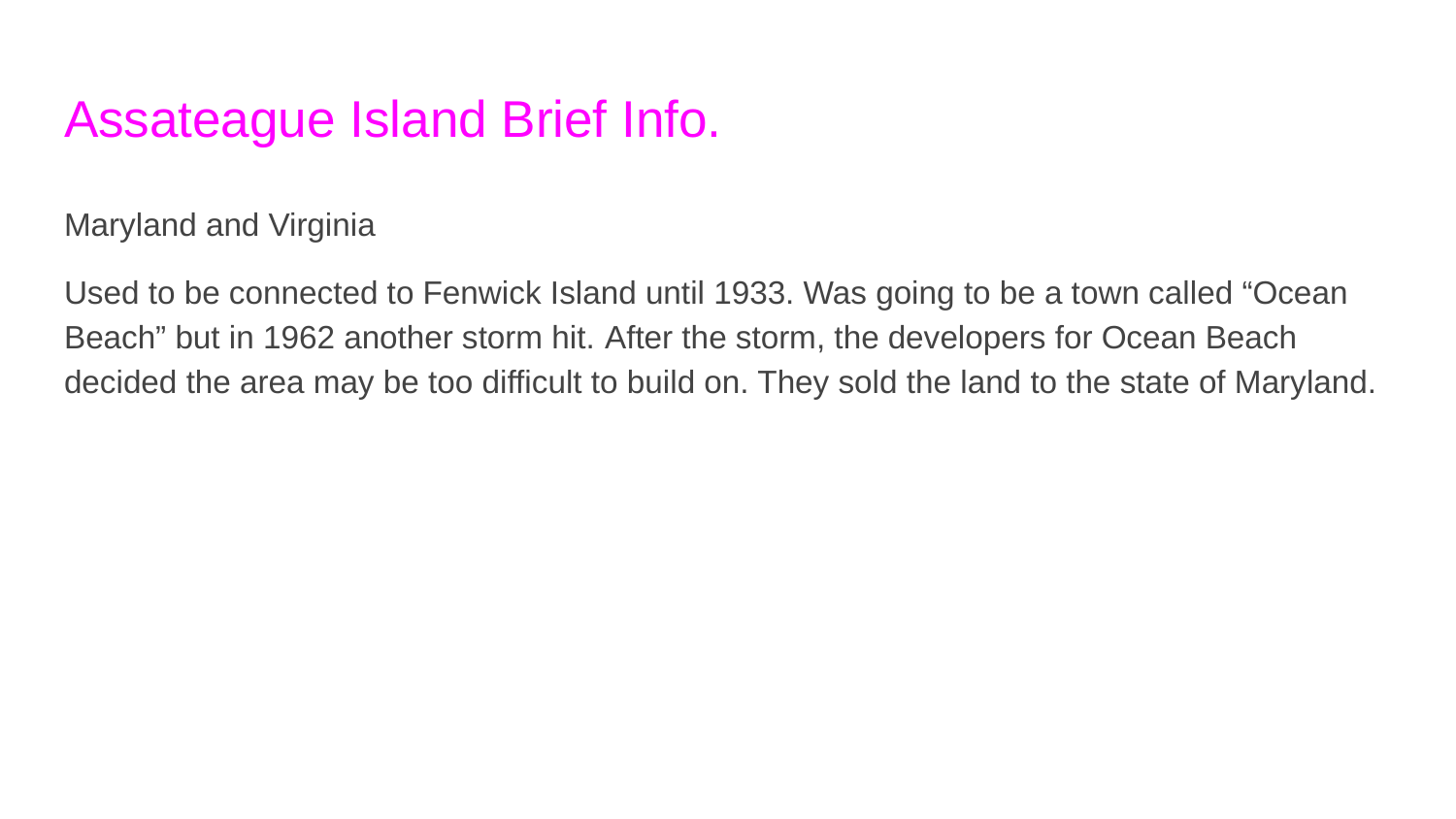

# Assateague Island Brief Info.
Maryland and Virginia
Used to be connected to Fenwick Island until 1933. Was going to be a town called “Ocean Beach” but in 1962 another storm hit. After the storm, the developers for Ocean Beach decided the area may be too difficult to build on. They sold the land to the state of Maryland.